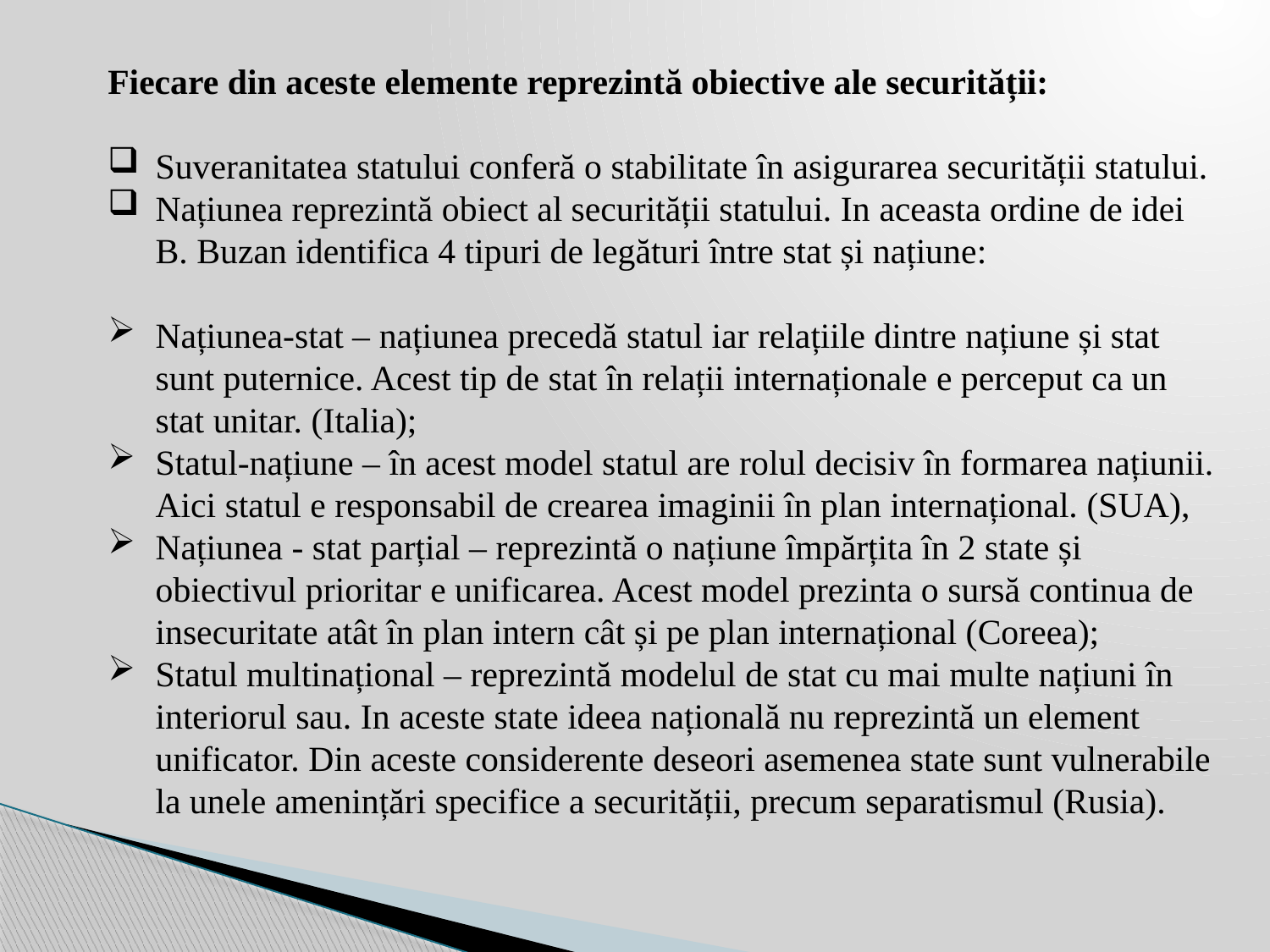

Fiecare din aceste elemente reprezintă obiective ale securității:

Suveranitatea statului conferă o stabilitate în asigurarea securității statului.
Națiunea reprezintă obiect al securității statului. In aceasta ordine de idei B. Buzan identifica 4 tipuri de legături între stat și națiune:

Națiunea-stat – națiunea precedă statul iar relațiile dintre națiune și stat sunt puternice. Acest tip de stat în relații internaționale e perceput ca un stat unitar. (Italia);
Statul-națiune – în acest model statul are rolul decisiv în formarea națiunii. Aici statul e responsabil de crearea imaginii în plan internațional. (SUA),
Națiunea - stat parțial – reprezintă o națiune împărțita în 2 state și obiectivul prioritar e unificarea. Acest model prezinta o sursă continua de insecuritate atât în plan intern cât și pe plan internațional (Coreea);
Statul multinațional – reprezintă modelul de stat cu mai multe națiuni în interiorul sau. In aceste state ideea națională nu reprezintă un element unificator. Din aceste considerente deseori asemenea state sunt vulnerabile la unele amenințări specifice a securității, precum separatismul (Rusia).